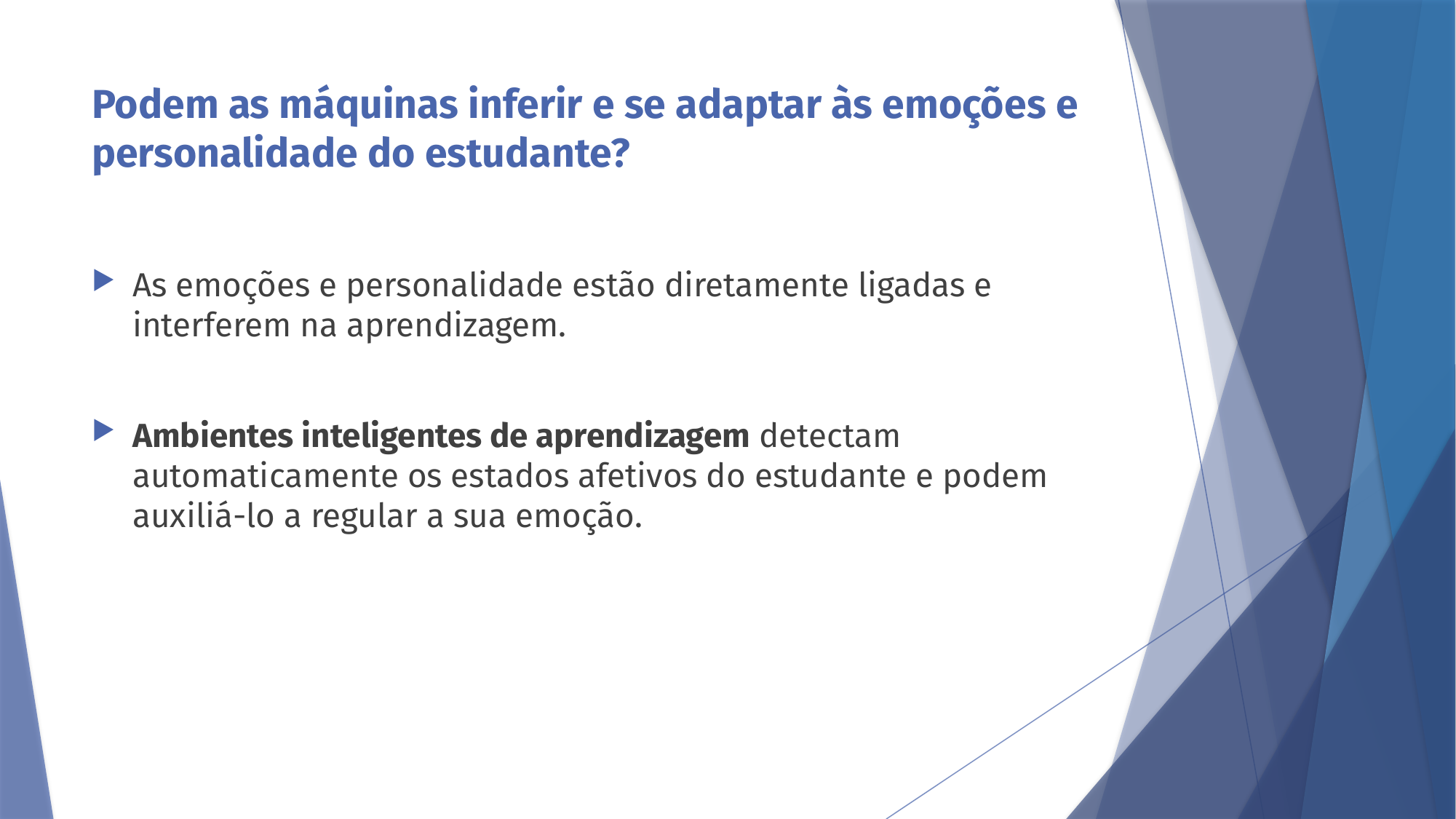

# Podem as máquinas inferir e se adaptar às emoções e personalidade do estudante?
As emoções e personalidade estão diretamente ligadas e interferem na aprendizagem.

Ambientes inteligentes de aprendizagem detectam automaticamente os estados afetivos do estudante e podem auxiliá-lo a regular a sua emoção.